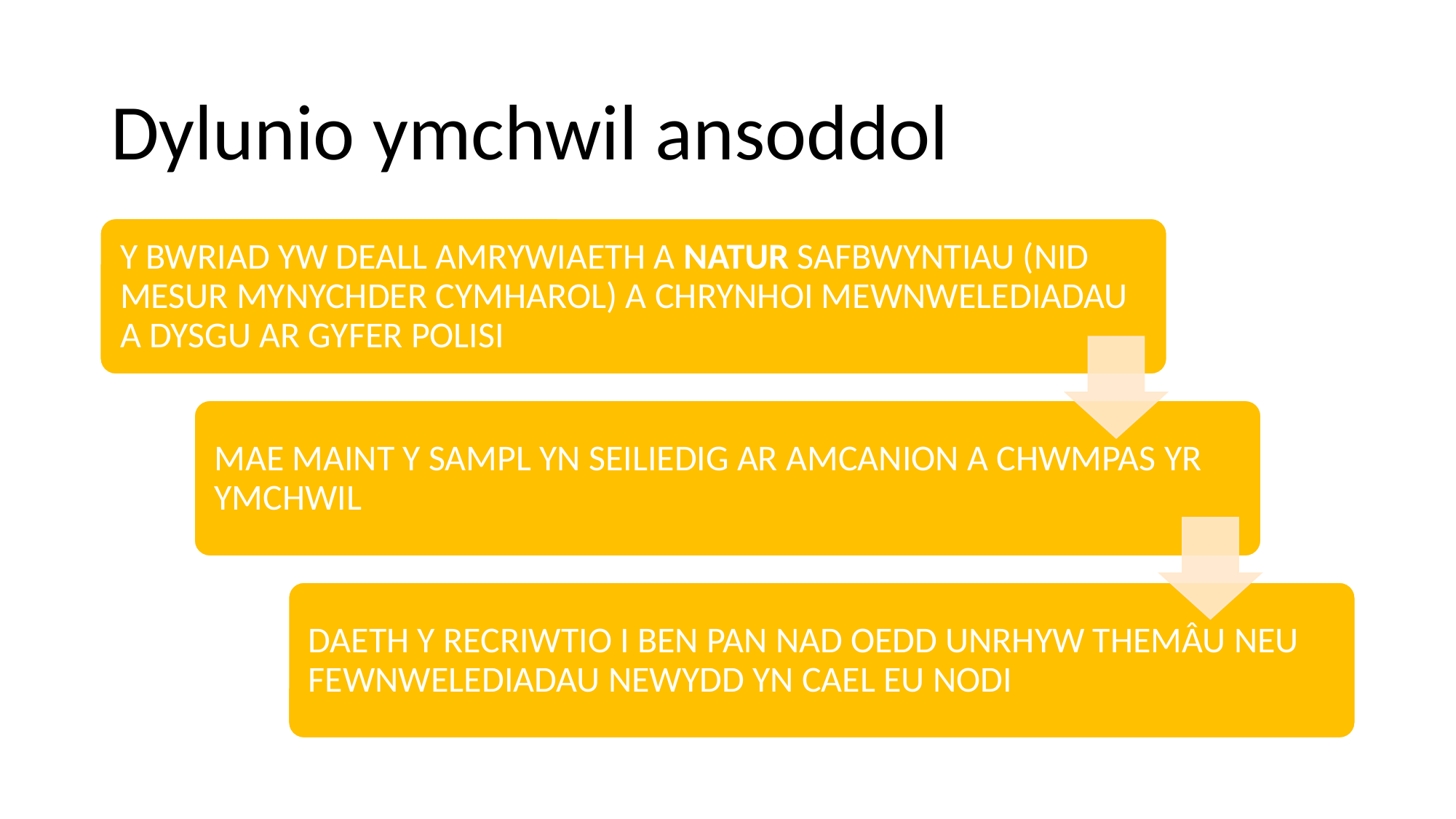

# Dylunio ymchwil ansoddol
Y BWRIAD YW DEALL AMRYWIAETH A NATUR SAFBWYNTIAU (NID MESUR MYNYCHDER CYMHAROL) A CHRYNHOI MEWNWELEDIADAU A DYSGU AR GYFER POLISI
MAE MAINT Y SAMPL YN SEILIEDIG AR AMCANION A CHWMPAS YR YMCHWIL
DAETH Y RECRIWTIO I BEN PAN NAD OEDD UNRHYW THEMÂU NEU FEWNWELEDIADAU NEWYDD YN CAEL EU NODI